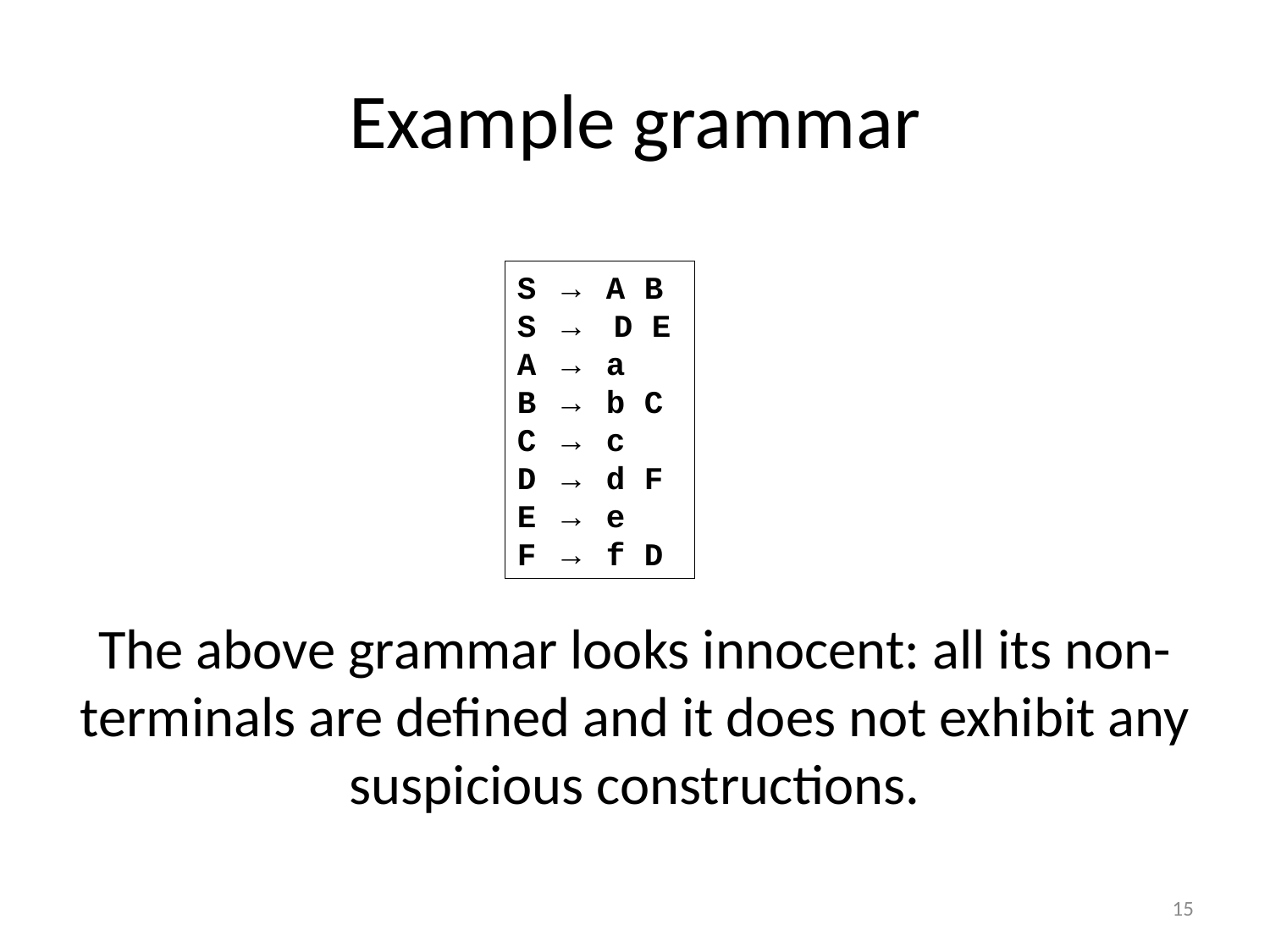

# Example grammar
S → A B
S →   D E
A → a
B → b C
C → c
D → d F
E → e
F → f D
The above grammar looks innocent: all its non-terminals are defined and it does not exhibit any suspicious constructions.
15